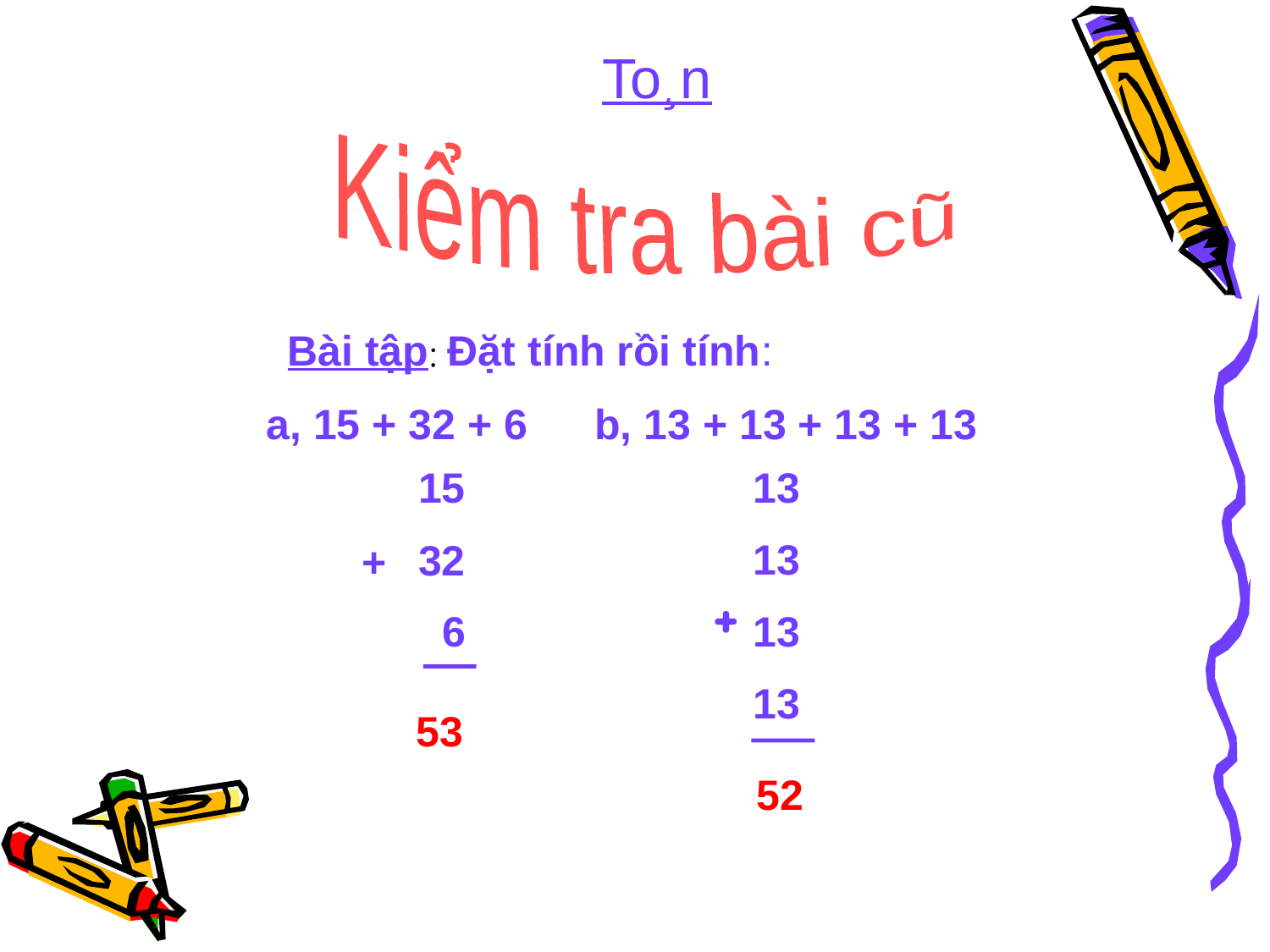

To¸n
Kiểm tra bài cũ
Bài tập: Đặt tính rồi tính:

a, 15 + 32 + 6
b, 13 + 13 + 13 + 13
   15
   32
     6

13
13
13
13

+
+

53

52